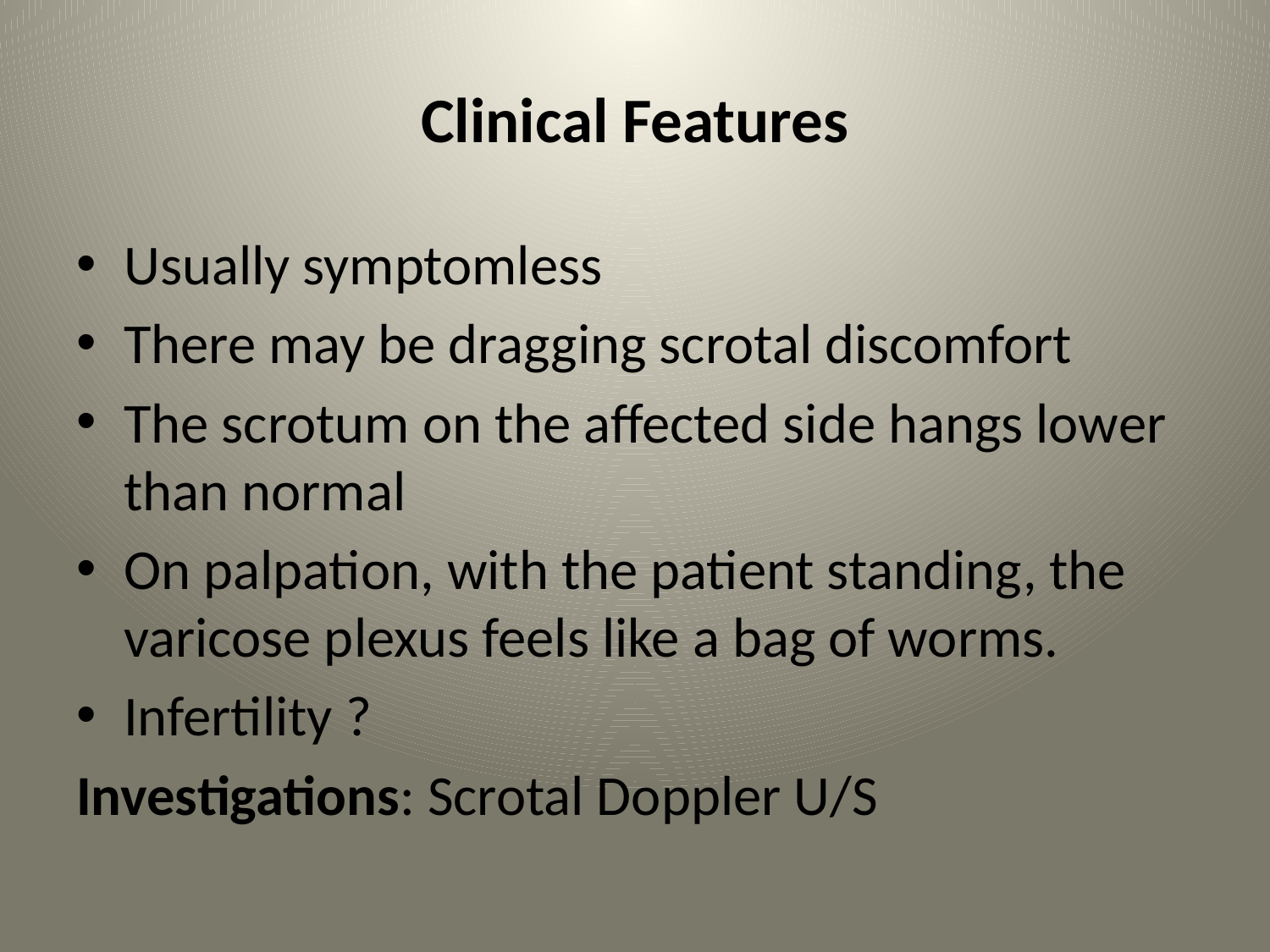

# Clinical Features
Usually symptomless
There may be dragging scrotal discomfort
The scrotum on the affected side hangs lower than normal
On palpation, with the patient standing, the varicose plexus feels like a bag of worms.
Infertility ?
Investigations: Scrotal Doppler U/S